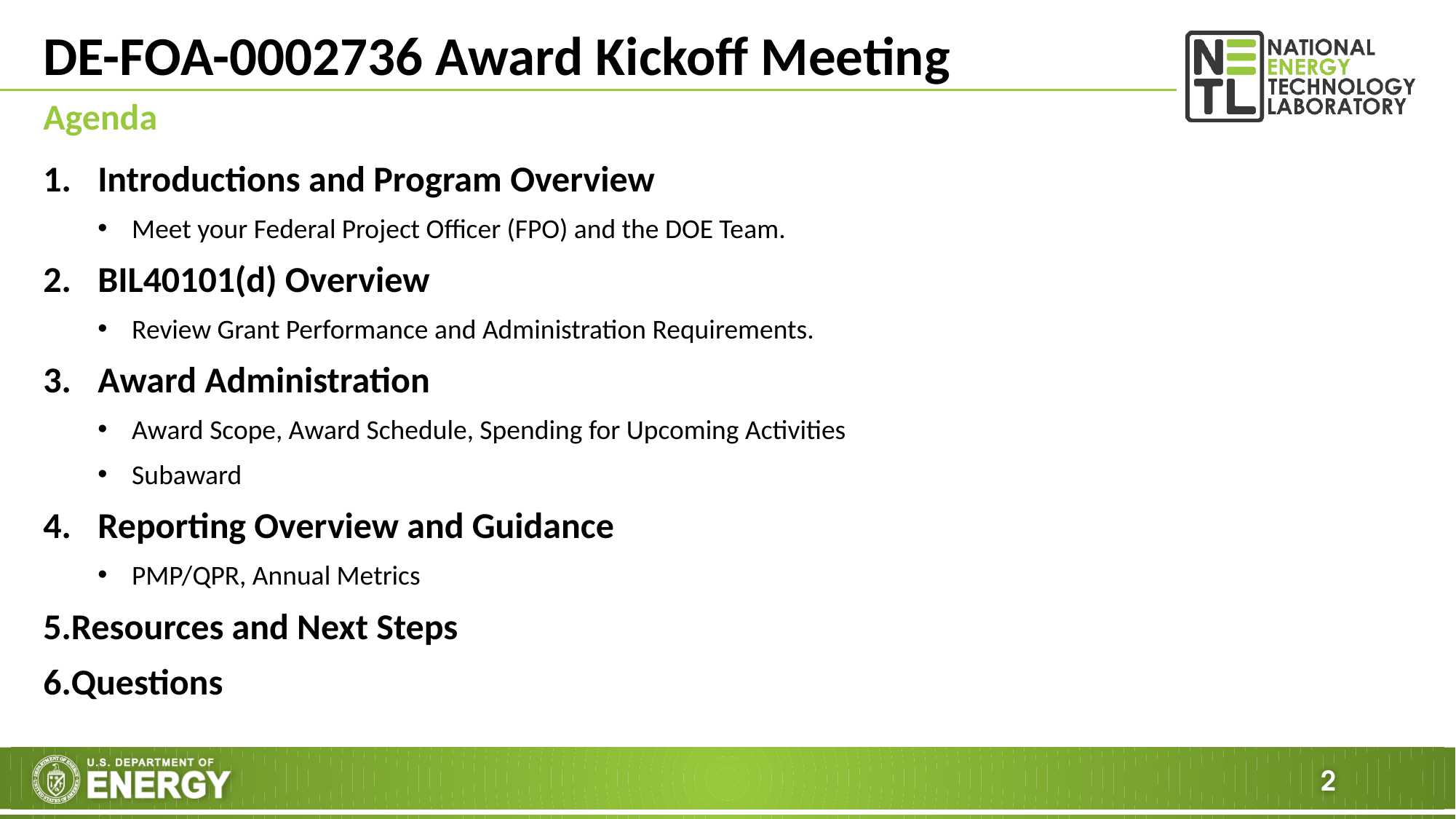

# DE-FOA-0002736 Award Kickoff Meeting
Agenda
Introductions and Program Overview
Meet your Federal Project Officer (FPO) and the DOE Team.
BIL40101(d) Overview
Review Grant Performance and Administration Requirements.
Award Administration
Award Scope, Award Schedule, Spending for Upcoming Activities
Subaward
Reporting Overview and Guidance
PMP/QPR, Annual Metrics
Resources and Next Steps
Questions